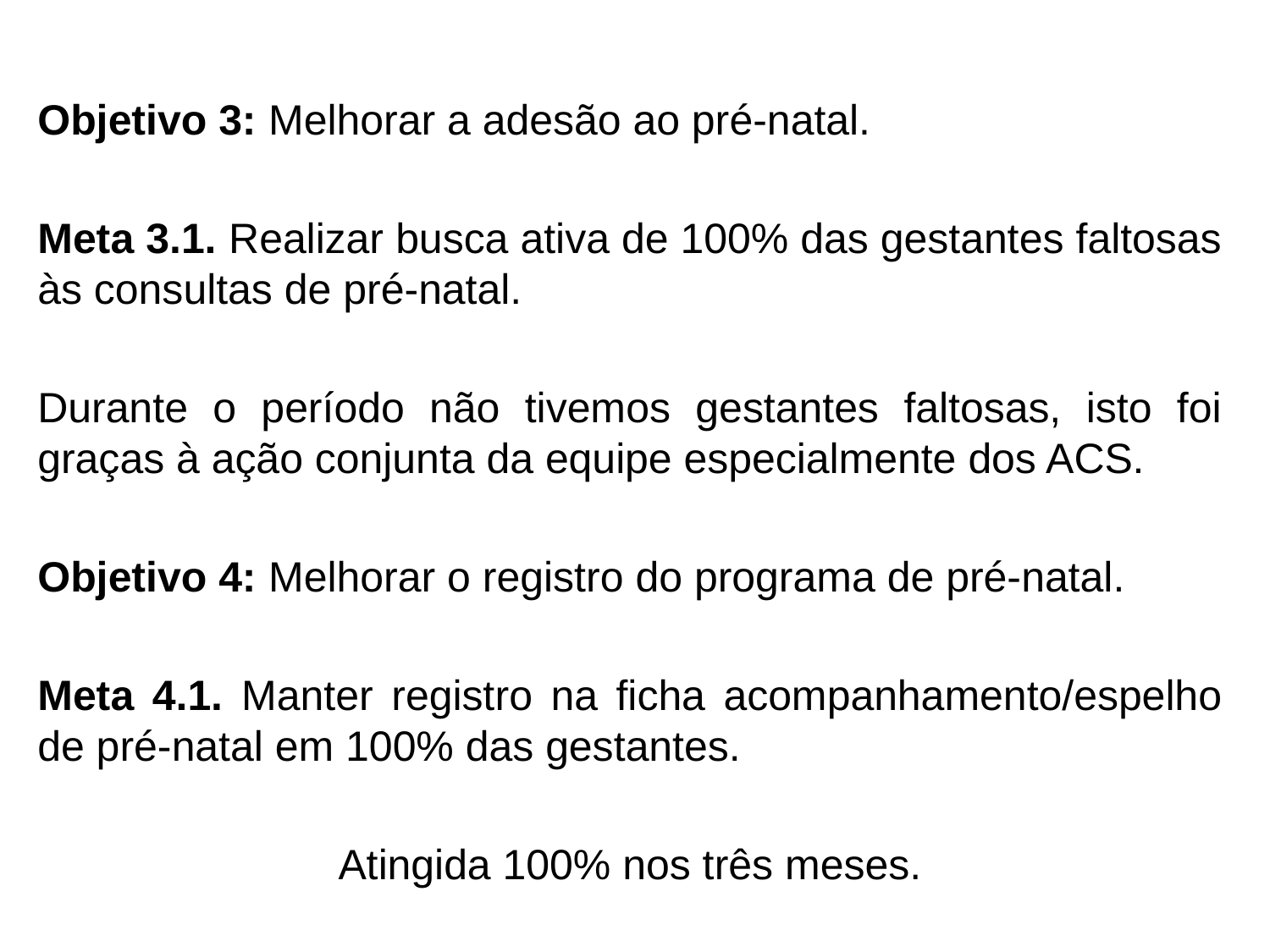

#
Objetivo 3: Melhorar a adesão ao pré-natal.

Meta 3.1. Realizar busca ativa de 100% das gestantes faltosas às consultas de pré-natal.

Durante o período não tivemos gestantes faltosas, isto foi graças à ação conjunta da equipe especialmente dos ACS.

Objetivo 4: Melhorar o registro do programa de pré-natal.

Meta 4.1. Manter registro na ficha acompanhamento/espelho de pré-natal em 100% das gestantes.

Atingida 100% nos três meses.